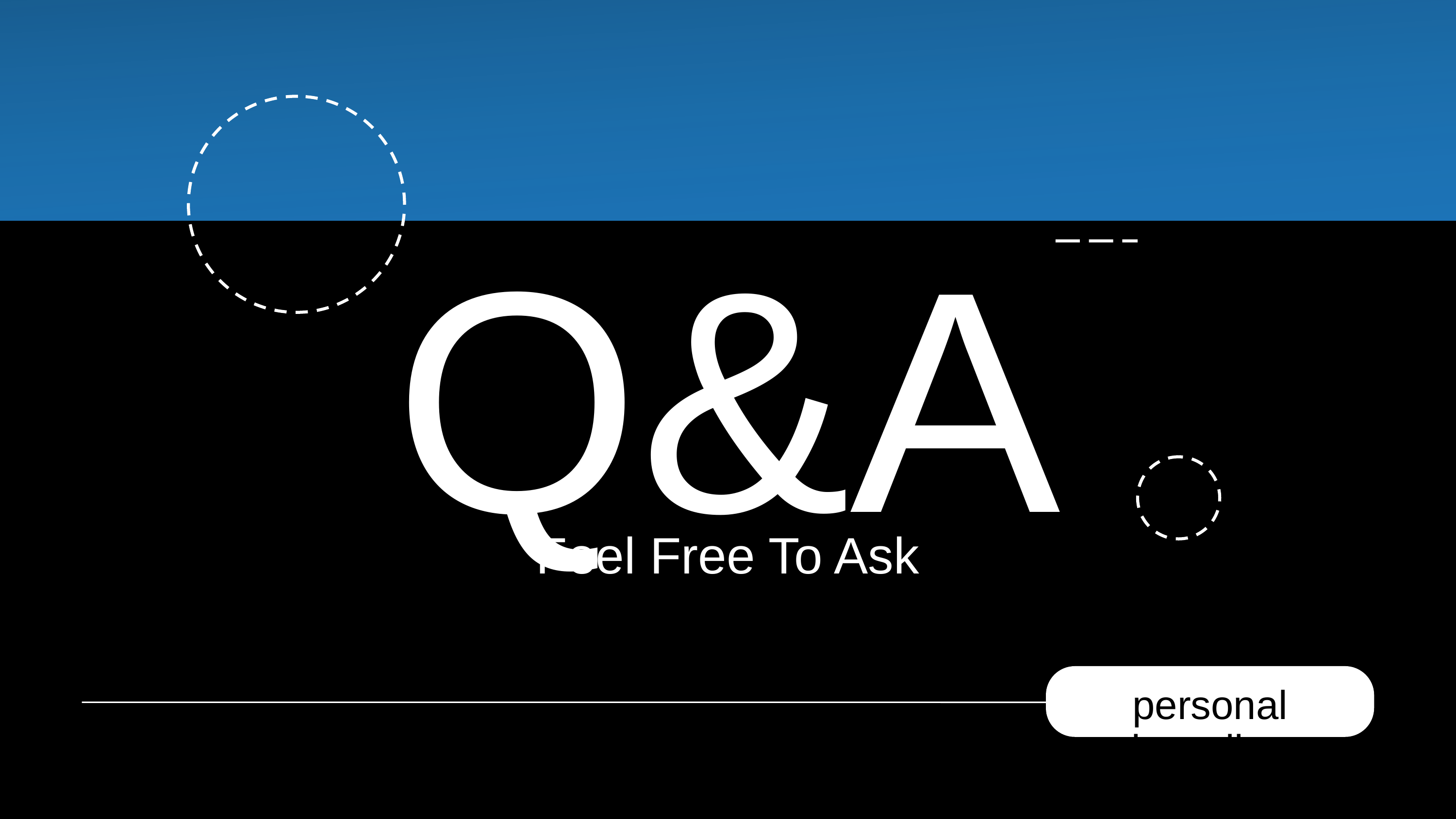

Q&A

Feel Free To Ask

personal branding